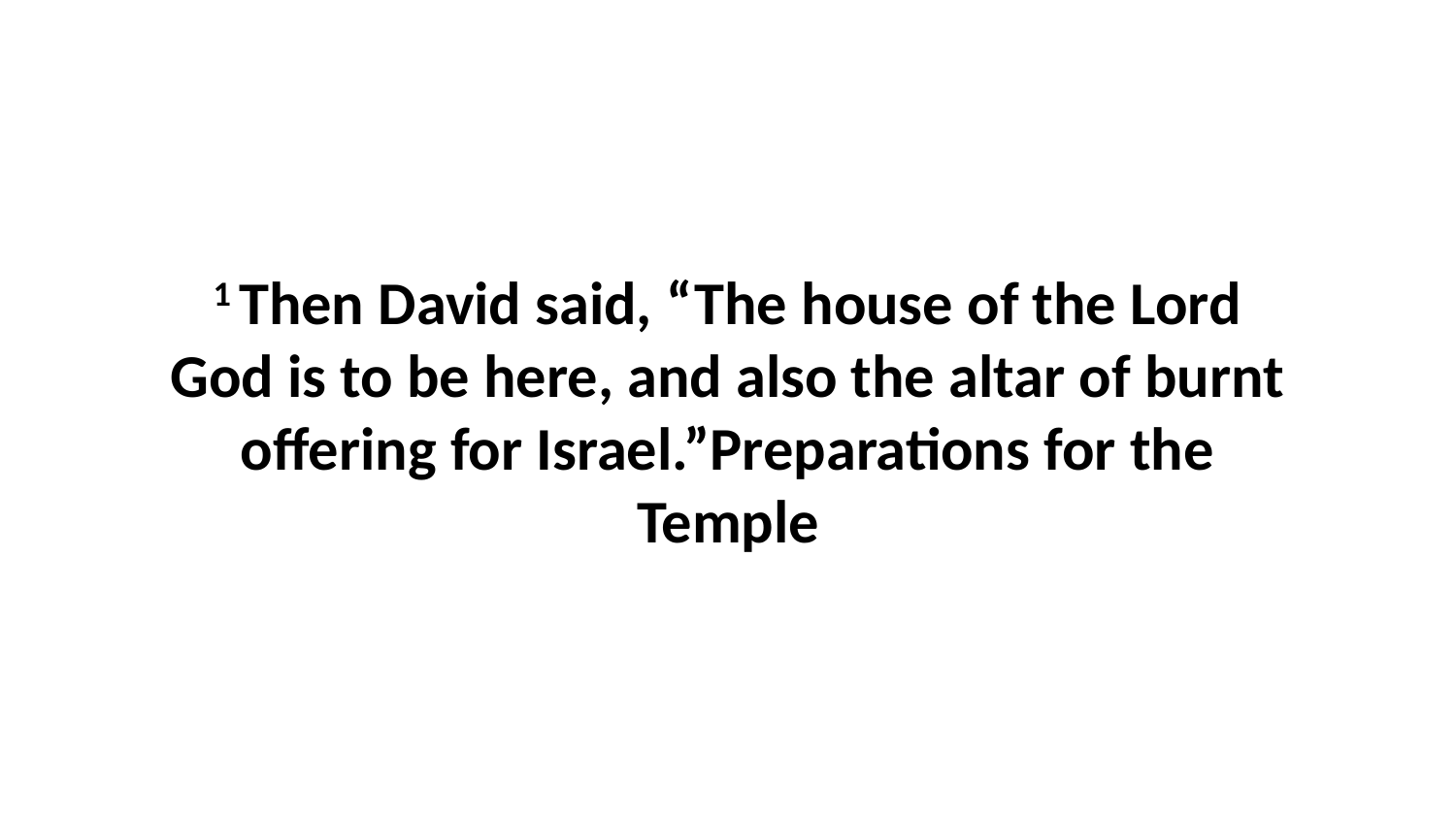

1 Then David said, “The house of the Lord God is to be here, and also the altar of burnt offering for Israel.”Preparations for the Temple